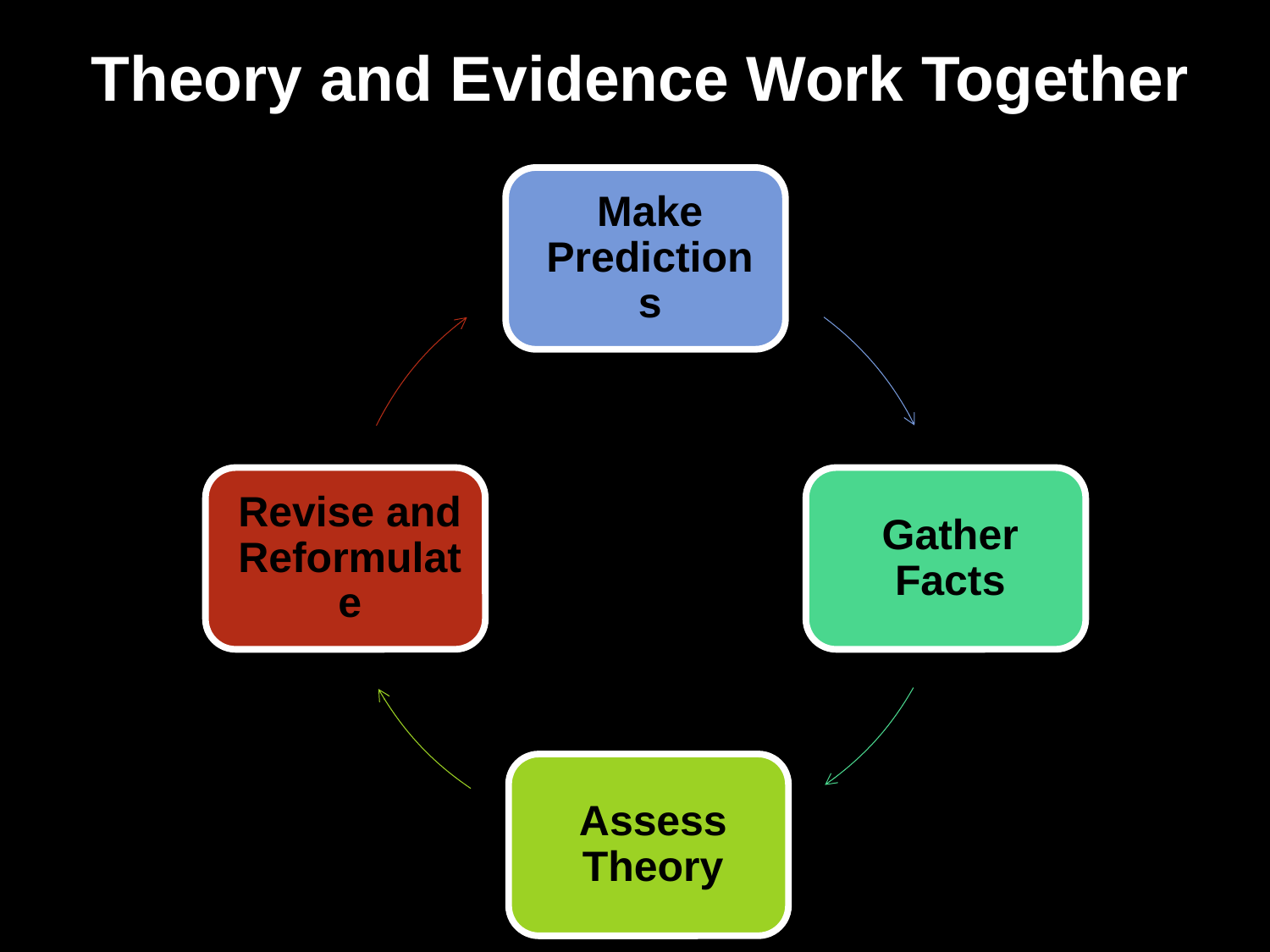

Theory and Evidence Work Together

Make Predictions
Gather Facts
Assess Theory
Revise and Reformulate